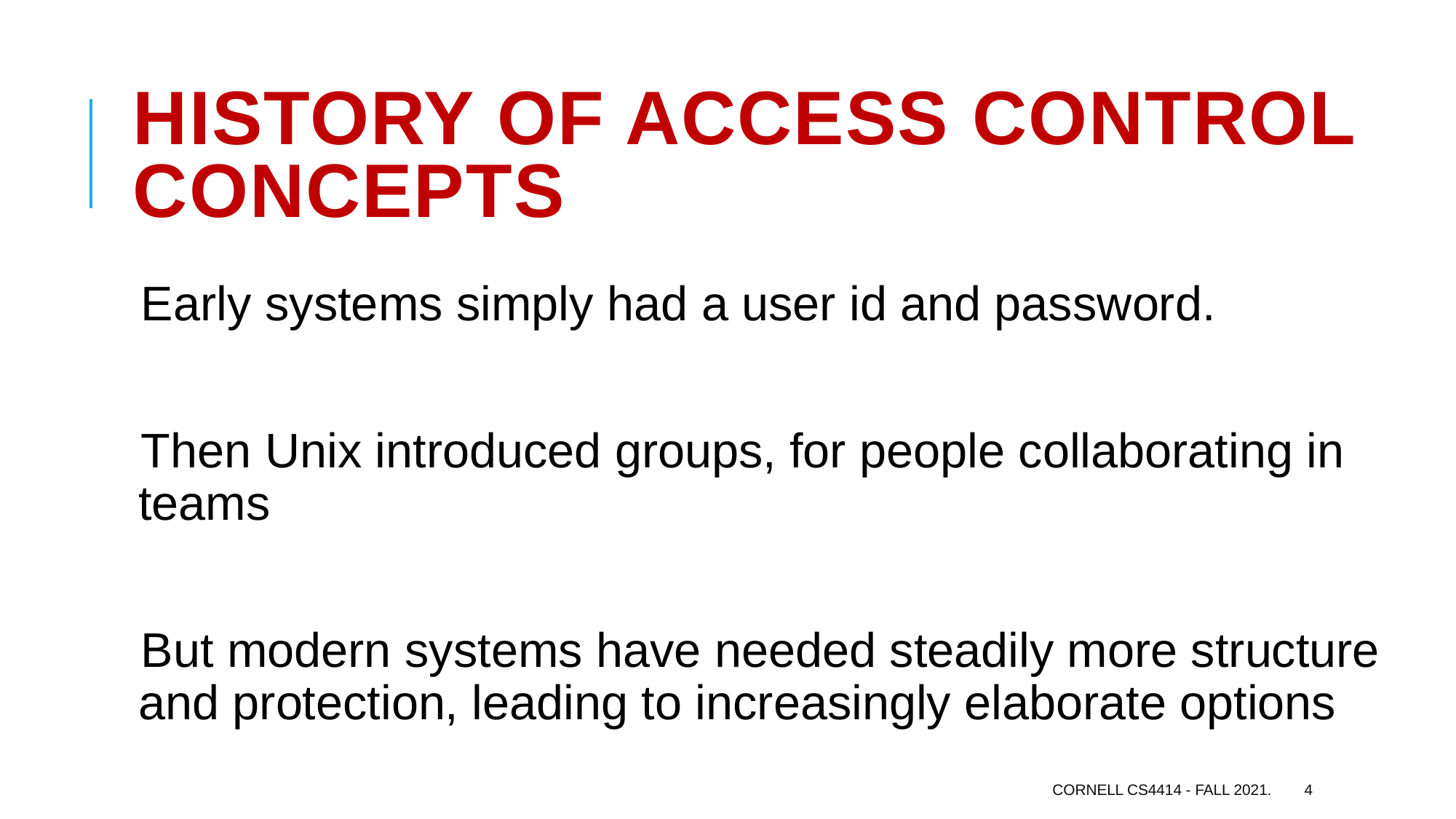

# History of Access Control Concepts
Early systems simply had a user id and password.

Then Unix introduced groups, for people collaborating in teams

But modern systems have needed steadily more structure and protection, leading to increasingly elaborate options
Cornell CS4414 - Fall 2021.
4